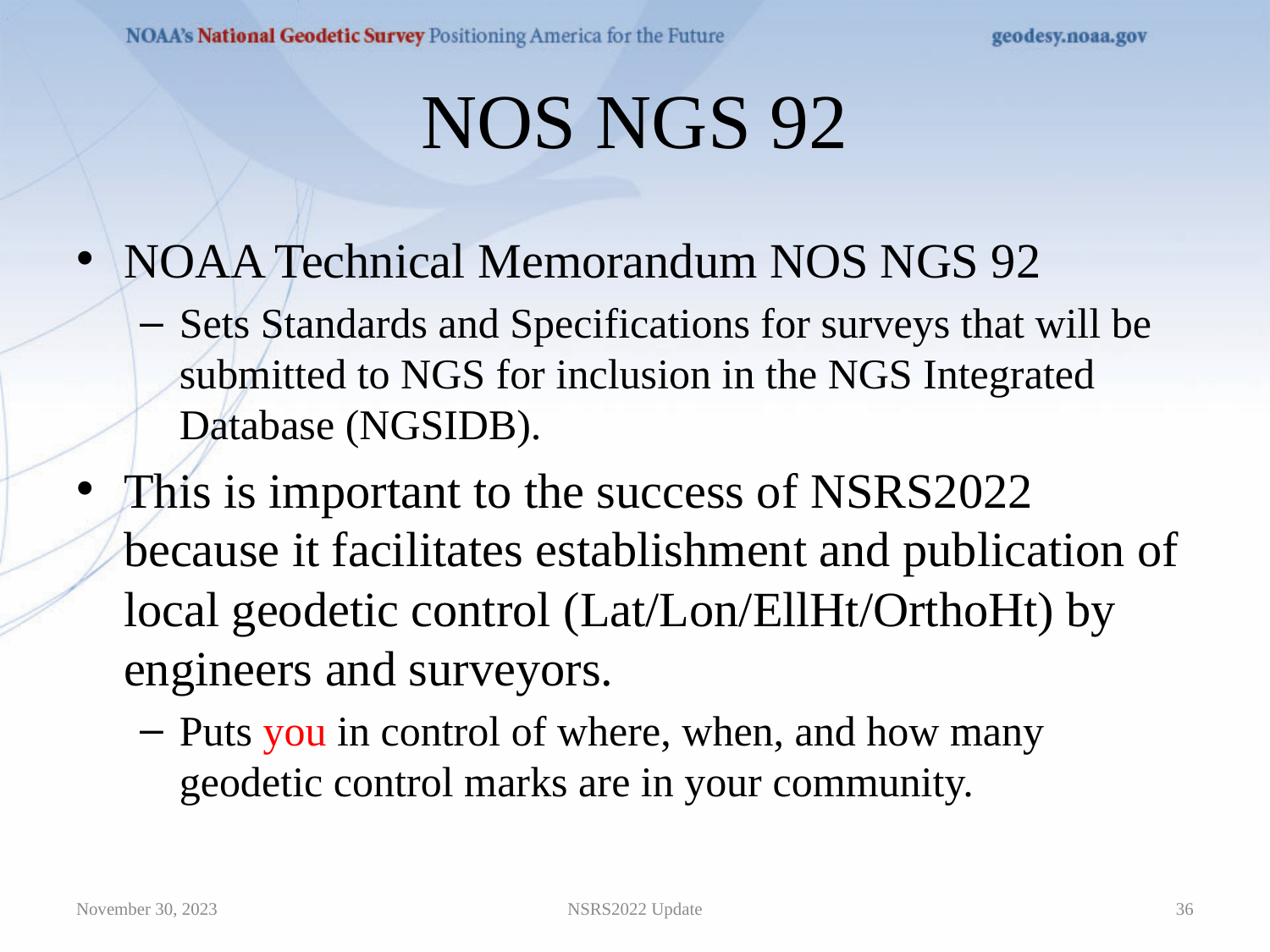

# NOS NGS 92
NOAA Technical Memorandum NOS NGS 92
Sets Standards and Specifications for surveys that will be submitted to NGS for inclusion in the NGS Integrated Database (NGSIDB).
This is important to the success of NSRS2022 because it facilitates establishment and publication of local geodetic control (Lat/Lon/EllHt/OrthoHt) by engineers and surveyors.
Puts you in control of where, when, and how many geodetic control marks are in your community.
November 30, 2023
NSRS2022 Update
36